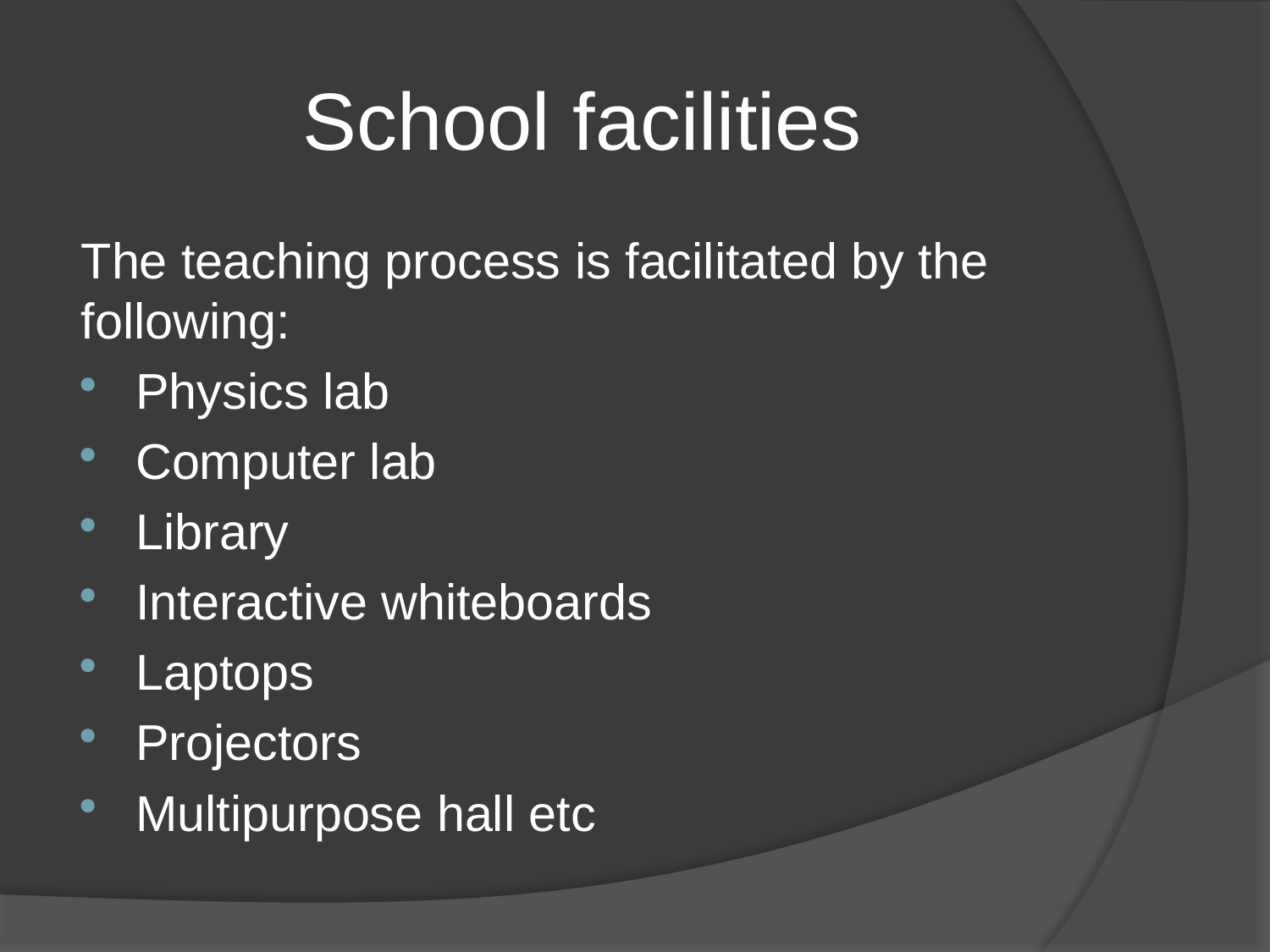

# School facilities
The teaching process is facilitated by the following:
Physics lab
Computer lab
Library
Interactive whiteboards
Laptops
Projectors
Multipurpose hall etc